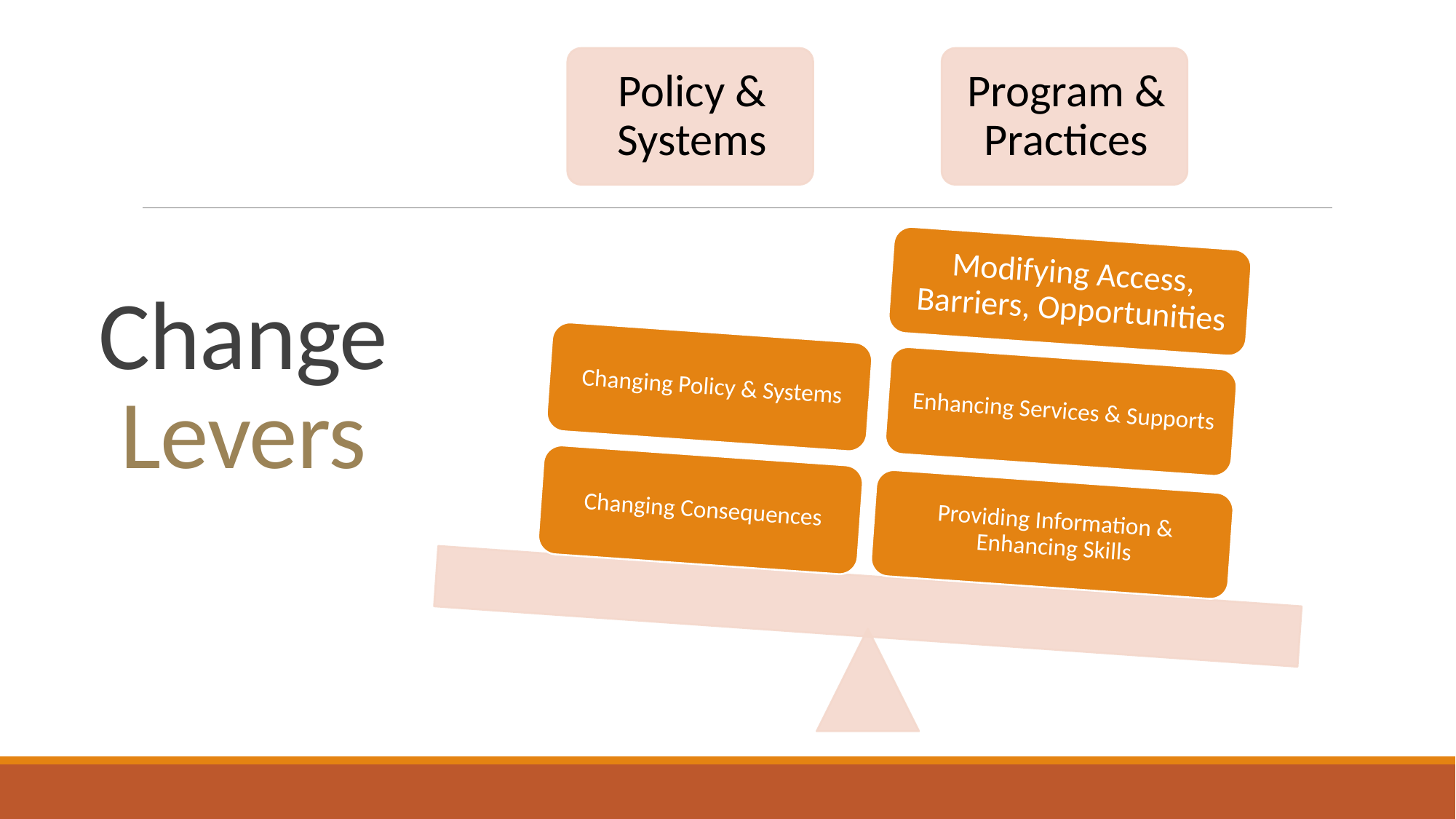

Policy & Systems
Program & Practices
Providing Information & Enhancing Skills
Enhancing Services & Supports
Modifying Access, Barriers, Opportunities
Changing Consequences
Changing Policy & Systems
# Change Levers